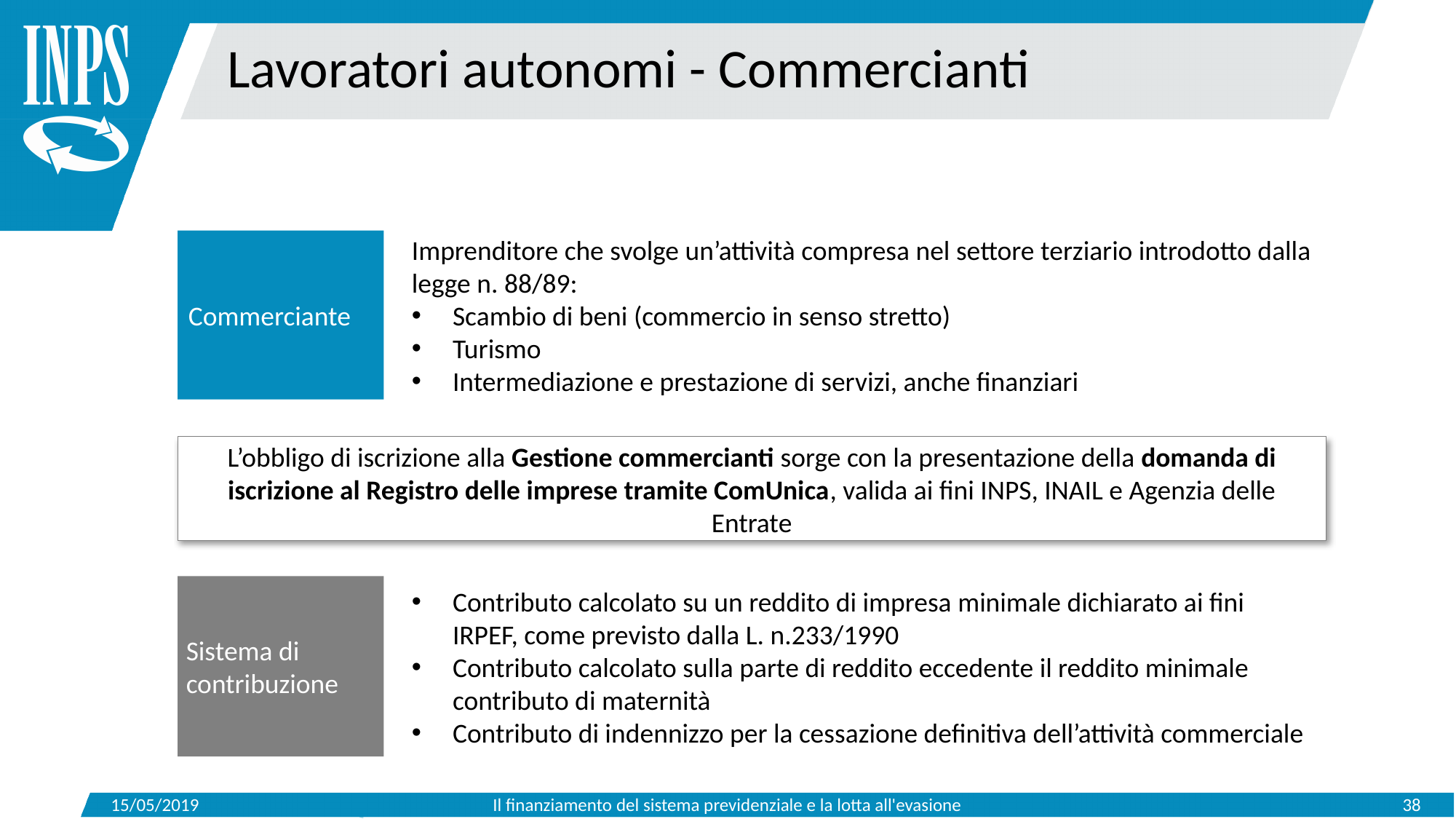

Lavoratori autonomi - Commercianti
Imprenditore che svolge un’attività compresa nel settore terziario introdotto dalla legge n. 88/89:
Scambio di beni (commercio in senso stretto)
Turismo
Intermediazione e prestazione di servizi, anche finanziari
Commerciante
L’obbligo di iscrizione alla Gestione commercianti sorge con la presentazione della domanda di iscrizione al Registro delle imprese tramite ComUnica, valida ai fini INPS, INAIL e Agenzia delle Entrate
Sistema di contribuzione
Contributo calcolato su un reddito di impresa minimale dichiarato ai fini IRPEF, come previsto dalla L. n.233/1990
Contributo calcolato sulla parte di reddito eccedente il reddito minimale contributo di maternità
Contributo di indennizzo per la cessazione definitiva dell’attività commerciale
15/05/2019
Il finanziamento del sistema previdenziale e la lotta all'evasione
38